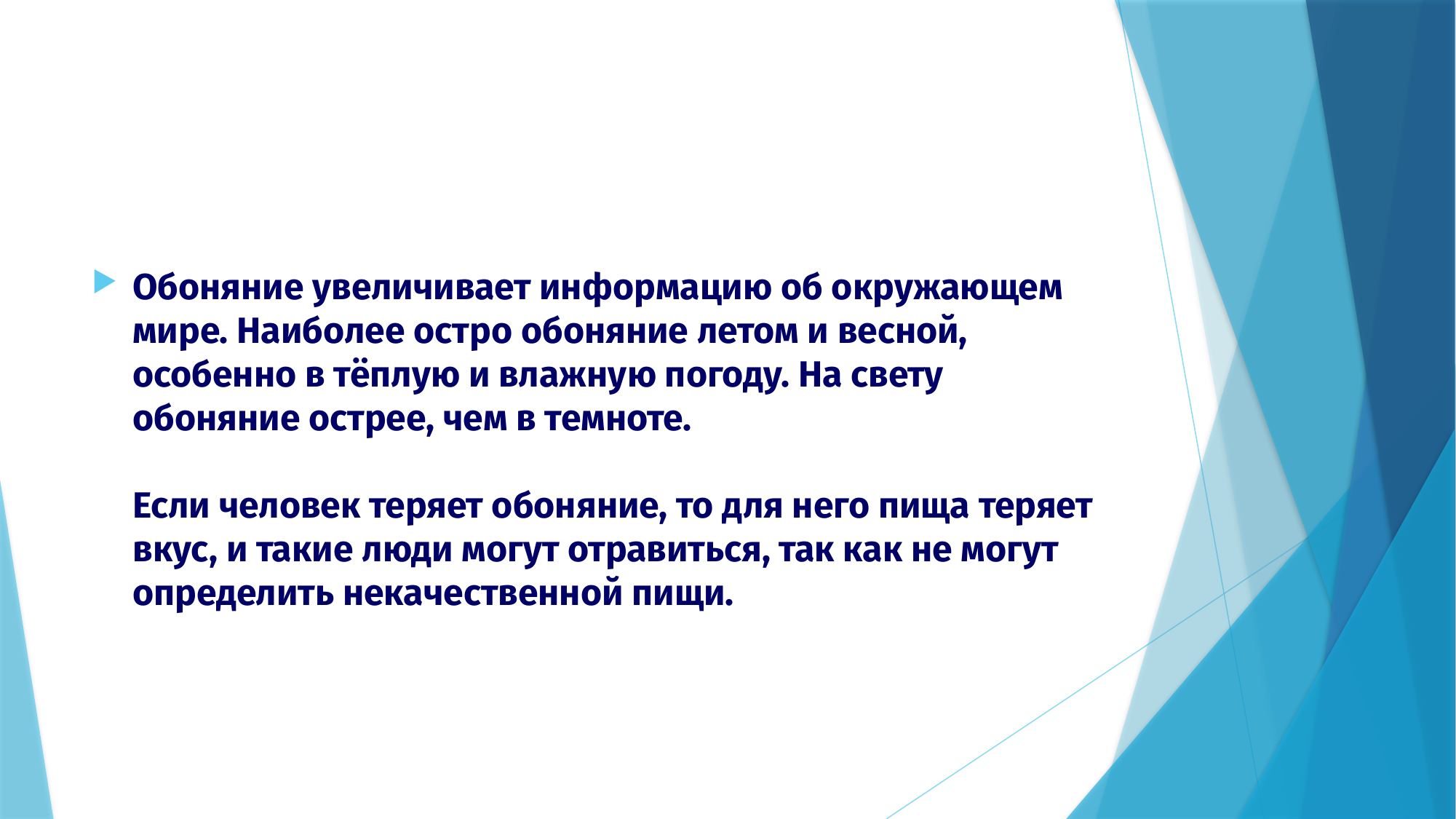

#
Обоняние увеличивает информацию об окружающем мире. Наиболее остро обоняние летом и весной, особенно в тёплую и влажную погоду. На свету обоняние острее, чем в темноте.
Если человек теряет обоняние, то для него пища теряет вкус, и такие люди могут отравиться, так как не могут определить некачественной пищи.